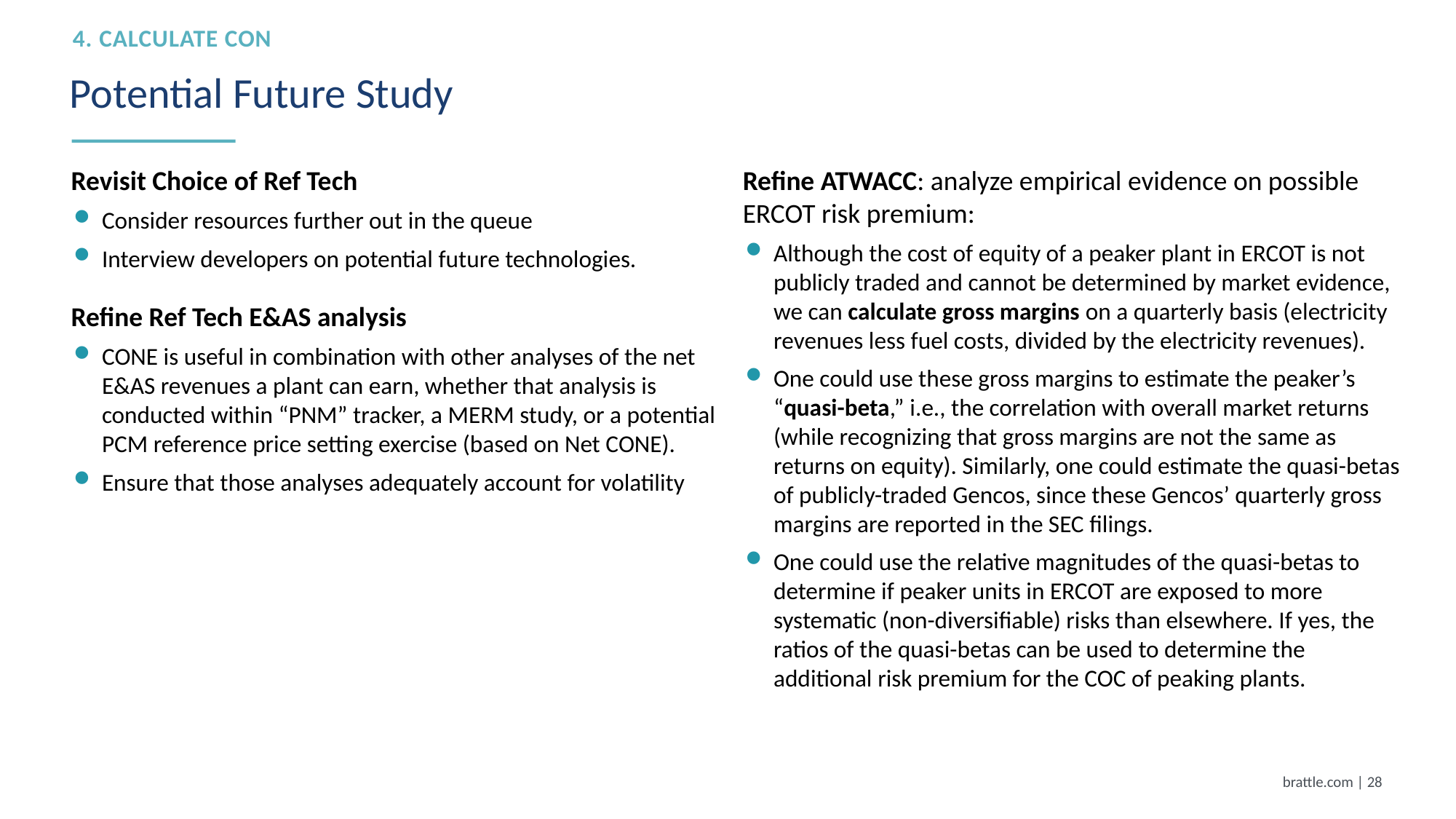

4. Calculate CONE

# Potential Future Study
Revisit Choice of Ref Tech
Consider resources further out in the queue
Interview developers on potential future technologies.
Refine Ref Tech E&AS analysis
CONE is useful in combination with other analyses of the net E&AS revenues a plant can earn, whether that analysis is conducted within “PNM” tracker, a MERM study, or a potential PCM reference price setting exercise (based on Net CONE).
Ensure that those analyses adequately account for volatility

Refine ATWACC: analyze empirical evidence on possible  ERCOT risk premium:
Although the cost of equity of a peaker plant in ERCOT is not publicly traded and cannot be determined by market evidence, we can calculate gross margins on a quarterly basis (electricity revenues less fuel costs, divided by the electricity revenues).
One could use these gross margins to estimate the peaker’s “quasi-beta,” i.e., the correlation with overall market returns (while recognizing that gross margins are not the same as returns on equity). Similarly, one could estimate the quasi-betas of publicly-traded Gencos, since these Gencos’ quarterly gross margins are reported in the SEC filings.
One could use the relative magnitudes of the quasi-betas to determine if peaker units in ERCOT are exposed to more systematic (non-diversifiable) risks than elsewhere. If yes, the ratios of the quasi-betas can be used to determine the additional risk premium for the COC of peaking plants.
brattle.com | 28